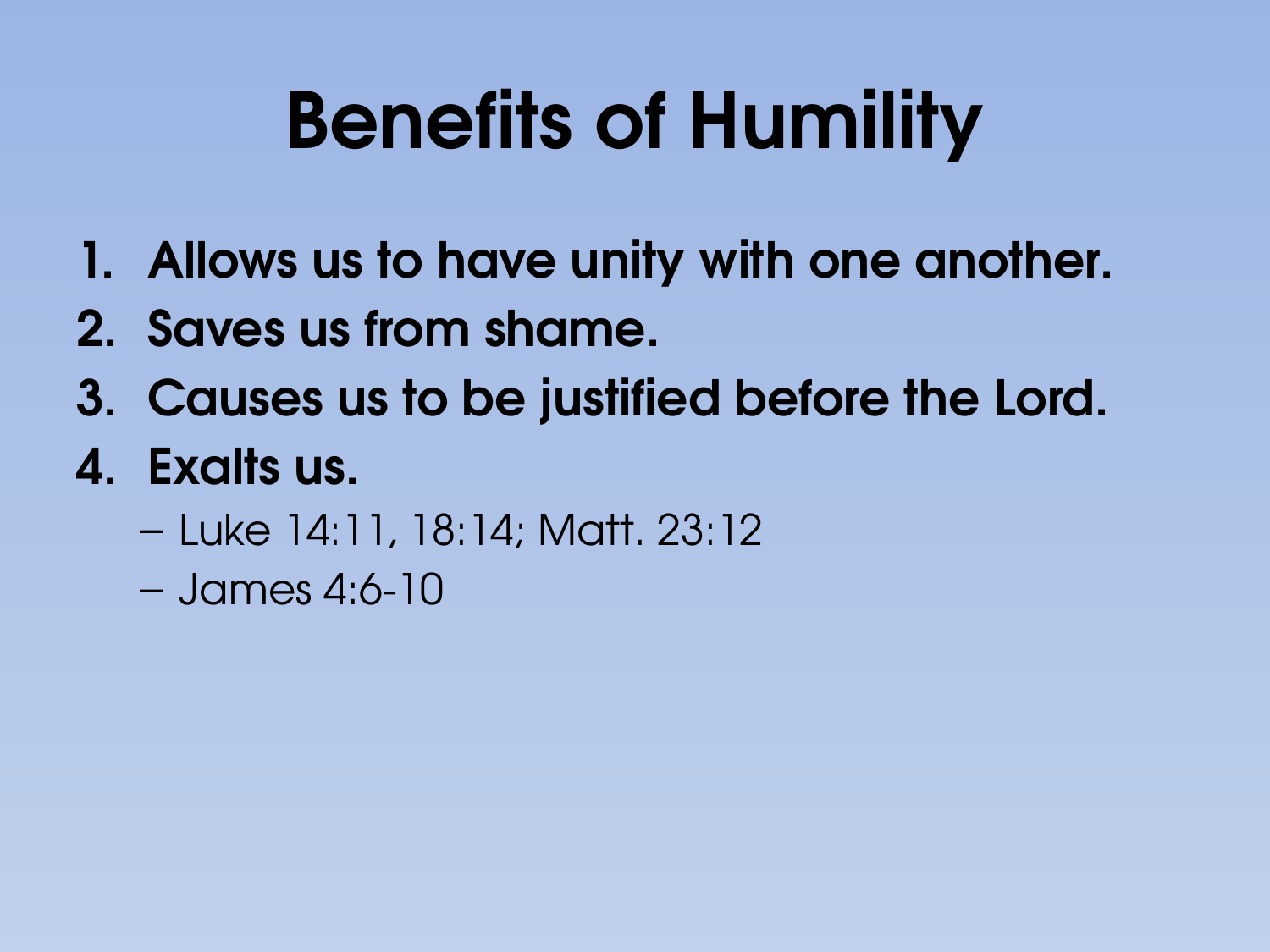

# Benefits of Humility
Allows us to have unity with one another.
Saves us from shame.
Causes us to be justified before the Lord.
Exalts us.
Luke 14:11, 18:14; Matt. 23:12
James 4:6-10